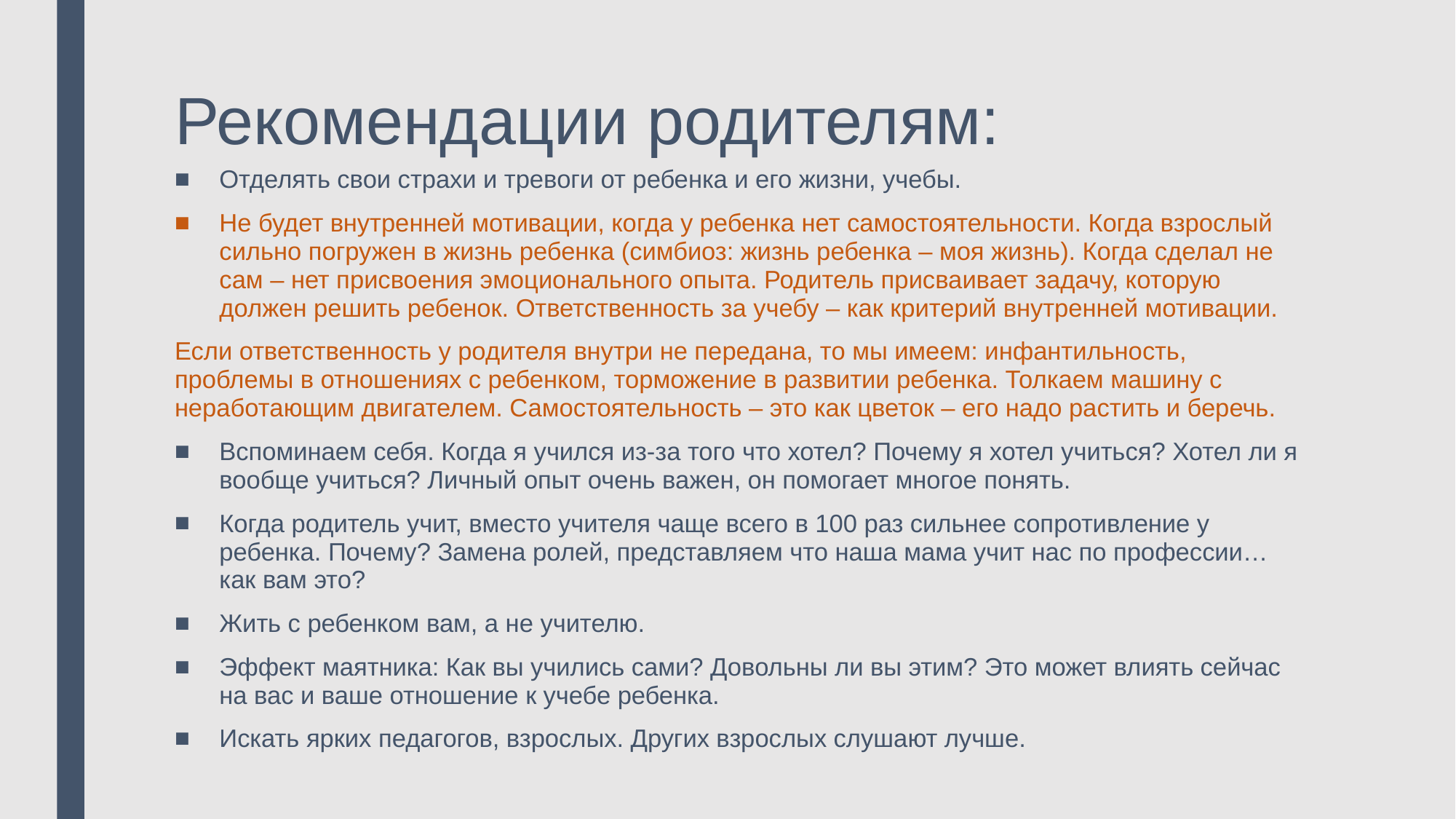

# Рекомендации родителям:
Отделять свои страхи и тревоги от ребенка и его жизни, учебы.
Не будет внутренней мотивации, когда у ребенка нет самостоятельности. Когда взрослый сильно погружен в жизнь ребенка (симбиоз: жизнь ребенка – моя жизнь). Когда сделал не сам – нет присвоения эмоционального опыта. Родитель присваивает задачу, которую должен решить ребенок. Ответственность за учебу – как критерий внутренней мотивации.
Если ответственность у родителя внутри не передана, то мы имеем: инфантильность, проблемы в отношениях с ребенком, торможение в развитии ребенка. Толкаем машину с неработающим двигателем. Самостоятельность – это как цветок – его надо растить и беречь.
Вспоминаем себя. Когда я учился из-за того что хотел? Почему я хотел учиться? Хотел ли я вообще учиться? Личный опыт очень важен, он помогает многое понять.
Когда родитель учит, вместо учителя чаще всего в 100 раз сильнее сопротивление у ребенка. Почему? Замена ролей, представляем что наша мама учит нас по профессии…как вам это?
Жить с ребенком вам, а не учителю.
Эффект маятника: Как вы учились сами? Довольны ли вы этим? Это может влиять сейчас на вас и ваше отношение к учебе ребенка.
Искать ярких педагогов, взрослых. Других взрослых слушают лучше.